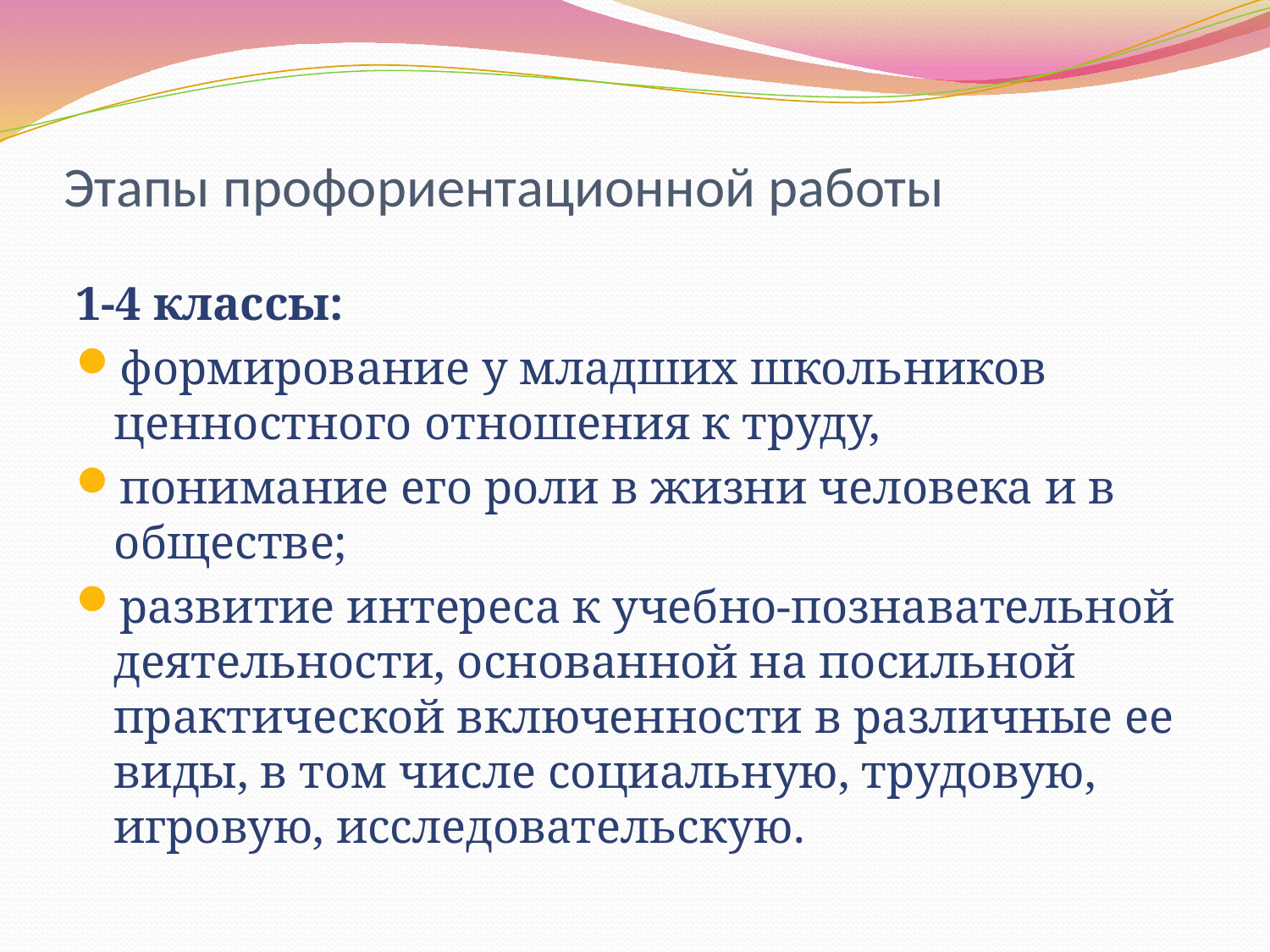

# Этапы профориентационной работы
1-4 классы:
формирование у младших школьников ценностного отношения к труду,
понимание его роли в жизни человека и в обществе;
развитие интереса к учебно-познавательной деятельности, основанной на посильной практической включенности в различные ее виды, в том числе социальную, трудовую, игровую, исследовательскую.